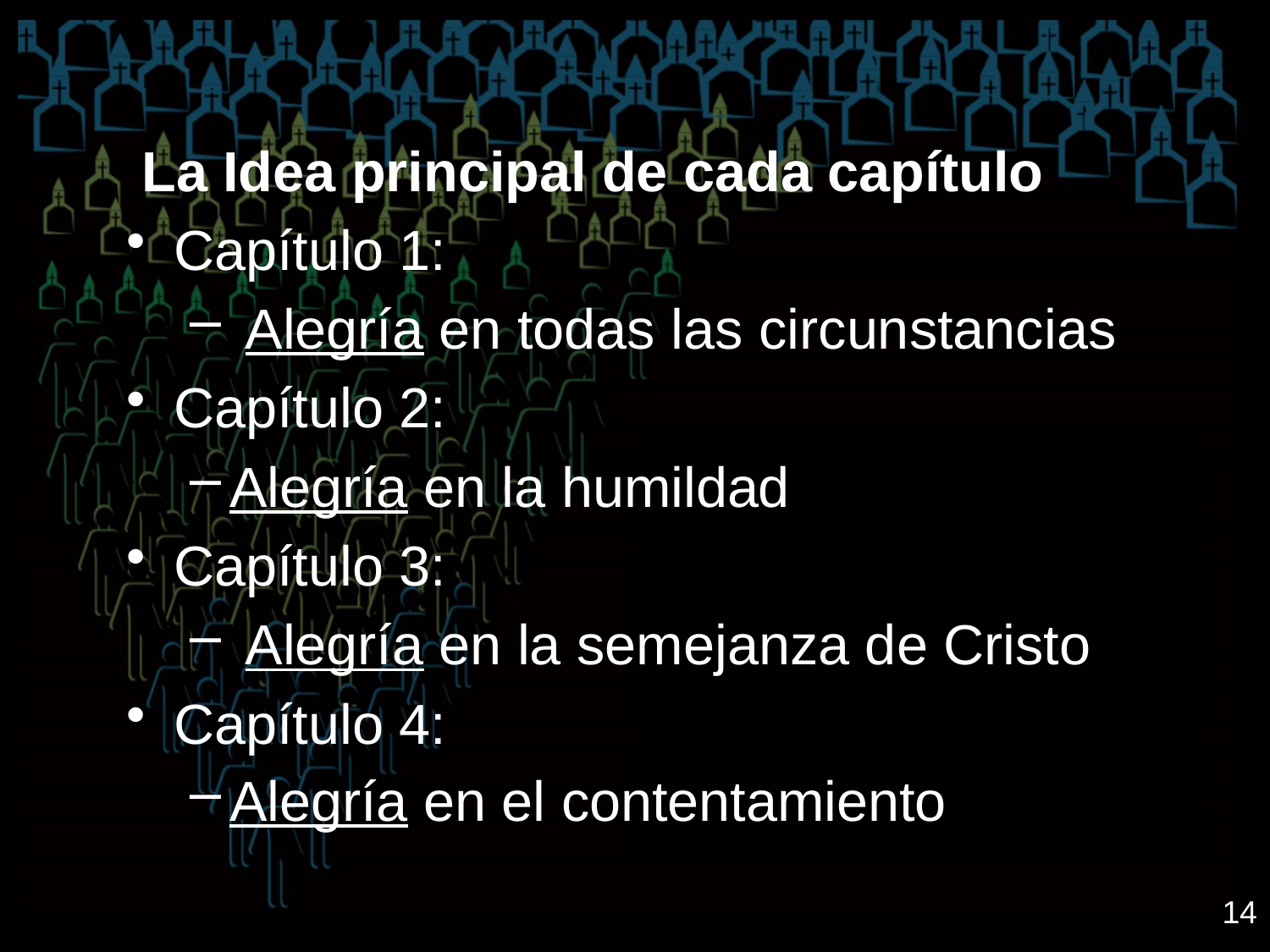

La Idea principal de cada capítulo
Capítulo 1:
 Alegría en todas las circunstancias
Capítulo 2:
Alegría en la humildad
Capítulo 3:
 Alegría en la semejanza de Cristo
Capítulo 4:
Alegría en el contentamiento
14